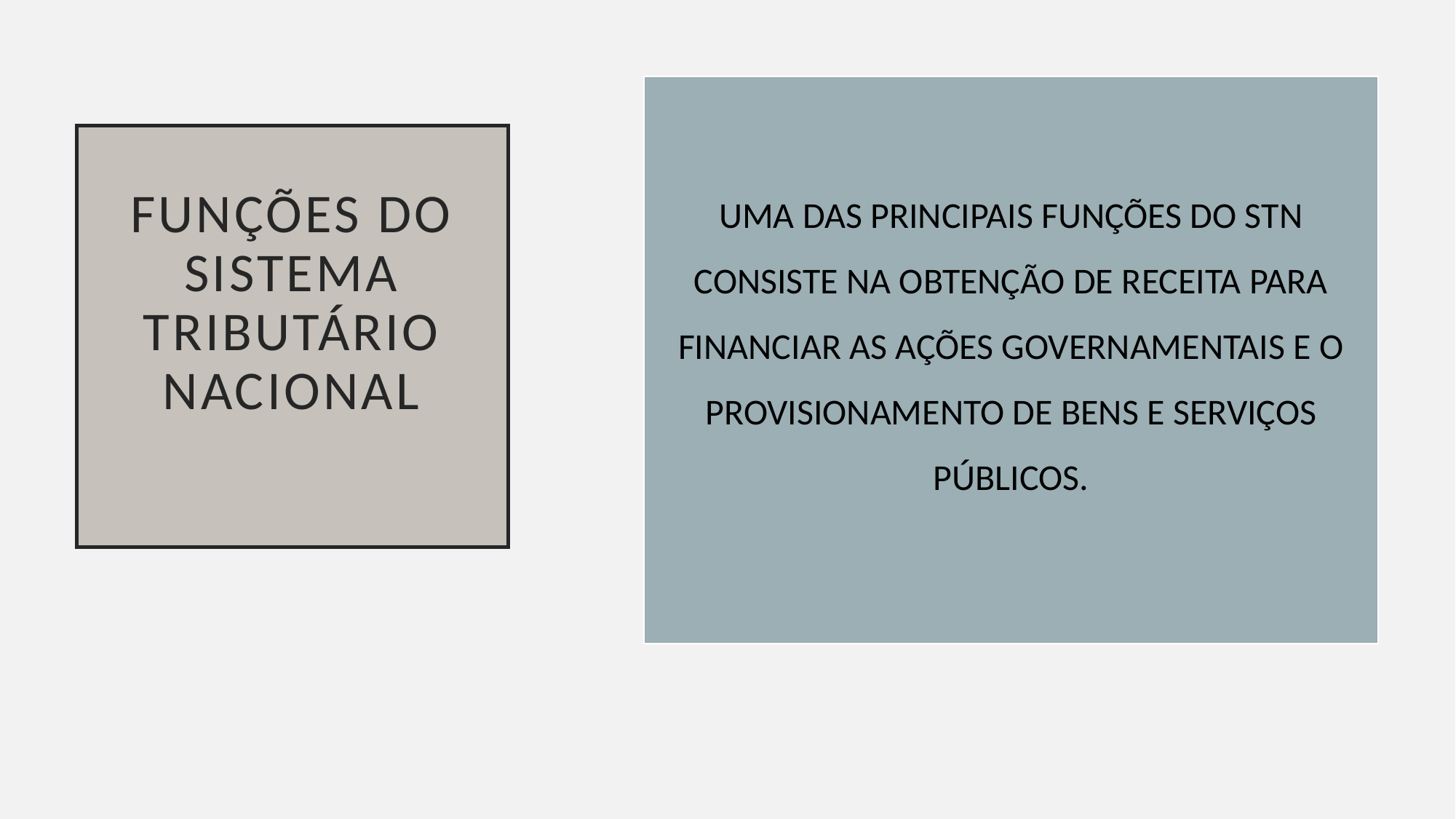

UMA DAS PRINCIPAIS FUNÇÕES DO STN CONSISTE NA OBTENÇÃO DE RECEITA PARA FINANCIAR AS AÇÕES GOVERNAMENTAIS E O PROVISIONAMENTO DE BENS E SERVIÇOS PÚBLICOS.

# Funções do Sistema Tributário NACIONAL